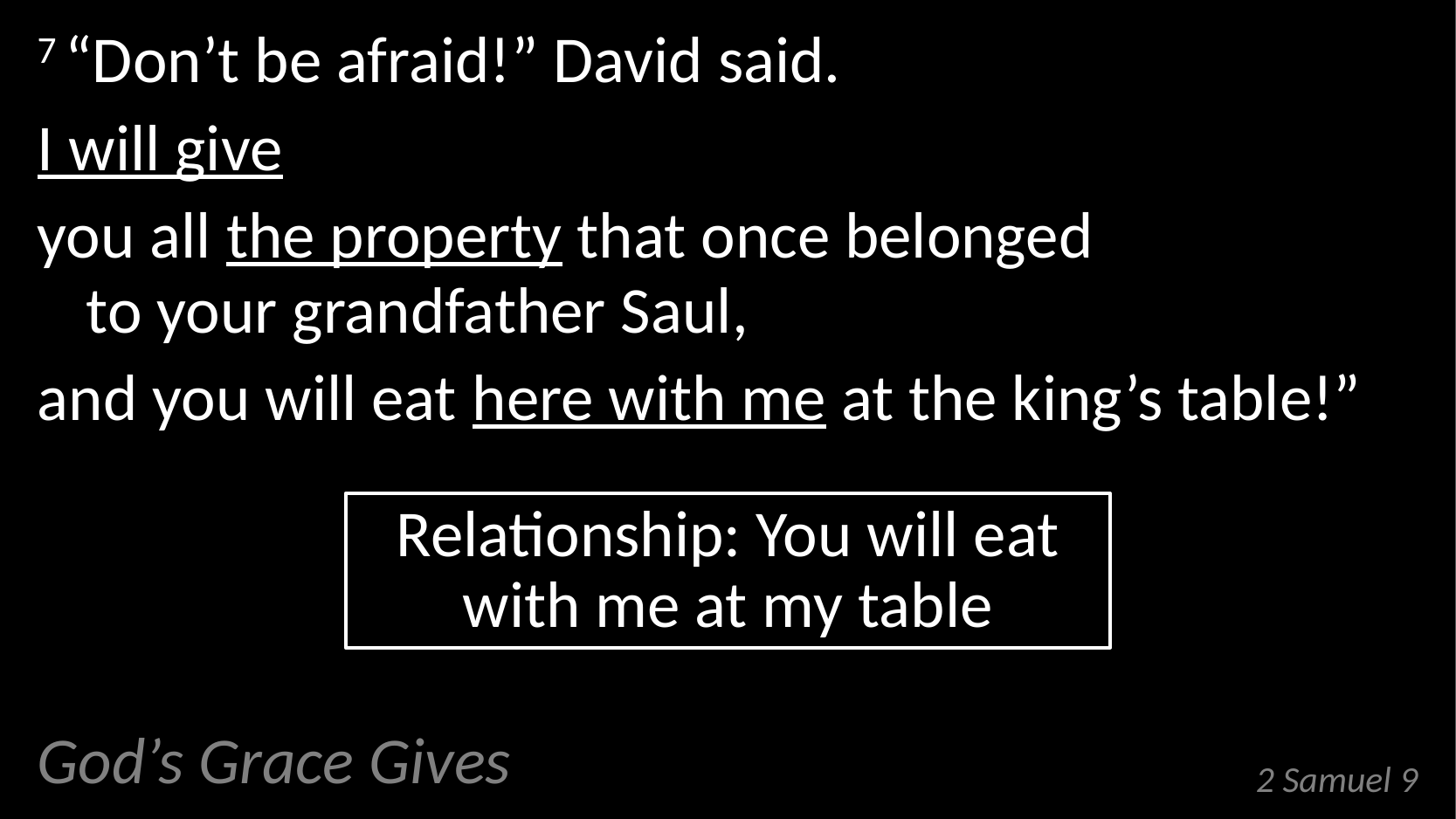

7 “Don’t be afraid!” David said.
I will give
you all the property that once belonged
to your grandfather Saul,
and you will eat here with me at the king’s table!”
Relationship: You will eat with me at my table
God’s Grace Gives
# 2 Samuel 9